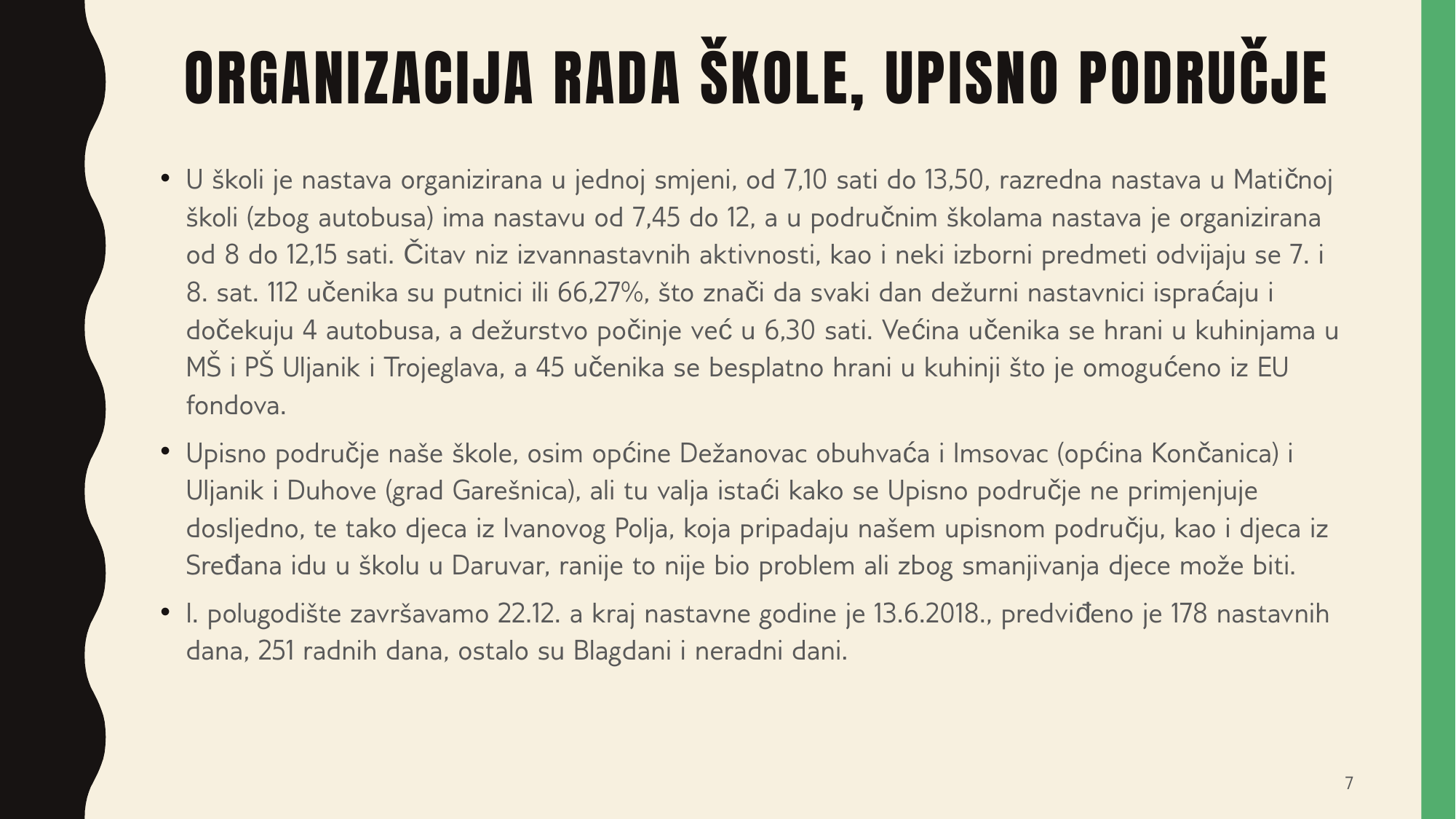

# Organizacija rada škole, upisno područje
U školi je nastava organizirana u jednoj smjeni, od 7,10 sati do 13,50, razredna nastava u Matičnoj školi (zbog autobusa) ima nastavu od 7,45 do 12, a u područnim školama nastava je organizirana od 8 do 12,15 sati. Čitav niz izvannastavnih aktivnosti, kao i neki izborni predmeti odvijaju se 7. i 8. sat. 112 učenika su putnici ili 66,27%, što znači da svaki dan dežurni nastavnici ispraćaju i dočekuju 4 autobusa, a dežurstvo počinje već u 6,30 sati. Većina učenika se hrani u kuhinjama u MŠ i PŠ Uljanik i Trojeglava, a 45 učenika se besplatno hrani u kuhinji što je omogućeno iz EU fondova.
Upisno područje naše škole, osim općine Dežanovac obuhvaća i Imsovac (općina Končanica) i Uljanik i Duhove (grad Garešnica), ali tu valja istaći kako se Upisno područje ne primjenjuje dosljedno, te tako djeca iz Ivanovog Polja, koja pripadaju našem upisnom području, kao i djeca iz Sređana idu u školu u Daruvar, ranije to nije bio problem ali zbog smanjivanja djece može biti.
I. polugodište završavamo 22.12. a kraj nastavne godine je 13.6.2018., predviđeno je 178 nastavnih dana, 251 radnih dana, ostalo su Blagdani i neradni dani.
7